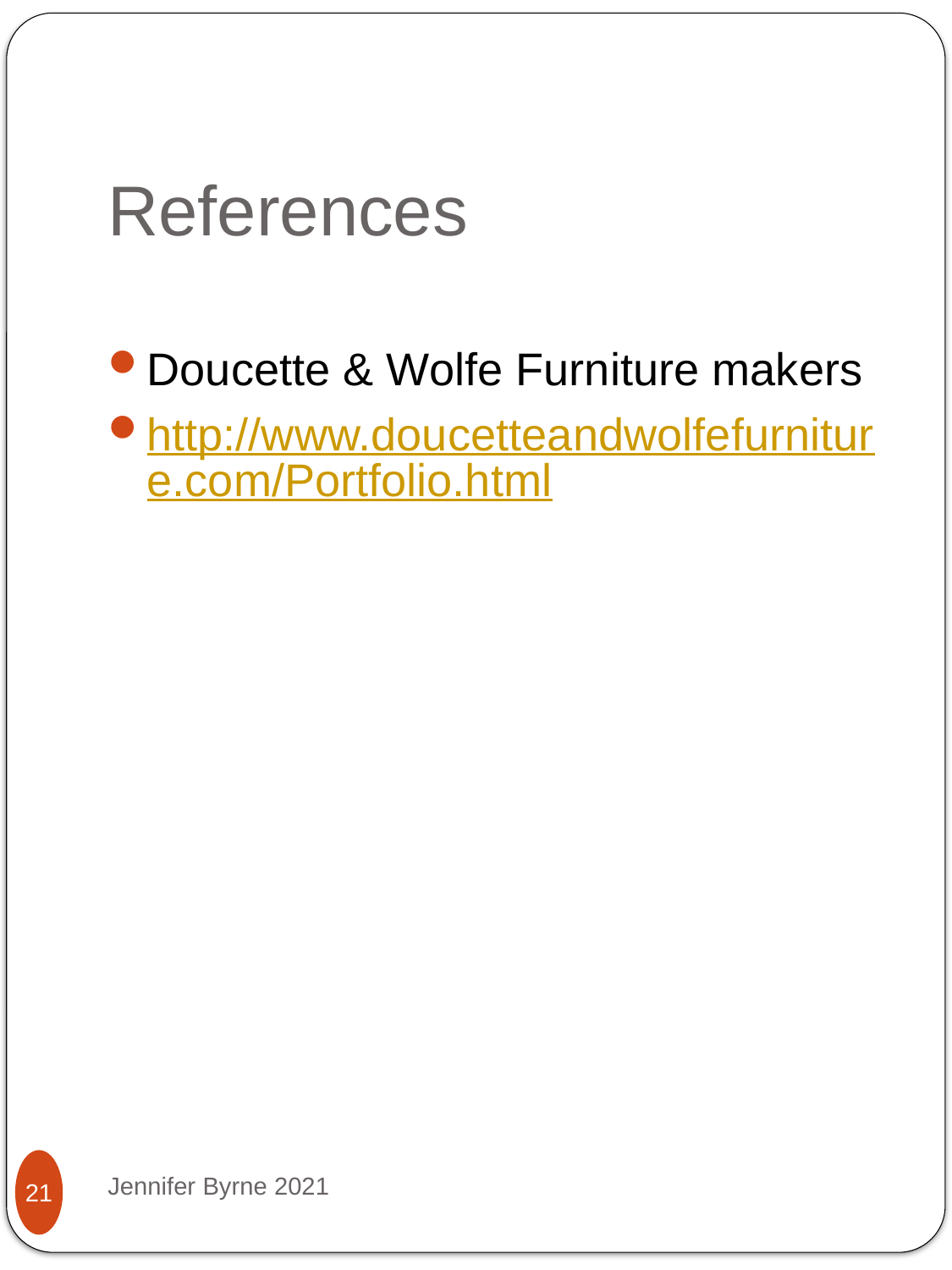

# References

Doucette & Wolfe Furniture makers
http://www.doucetteandwolfefurniture.com/Portfolio.html
Jennifer Byrne 2021
21